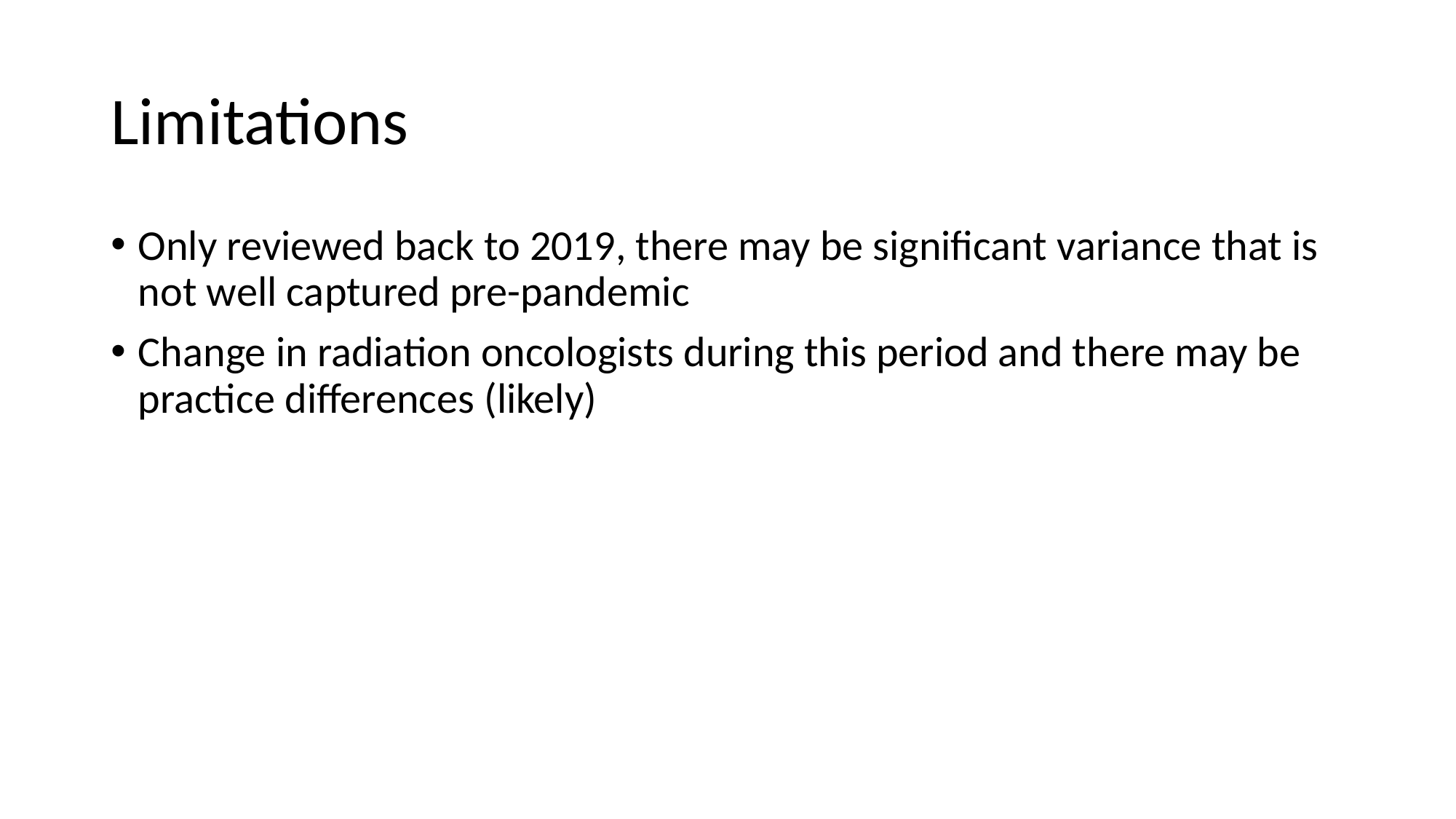

# Limitations
Only reviewed back to 2019, there may be significant variance that is not well captured pre-pandemic
Change in radiation oncologists during this period and there may be practice differences (likely)